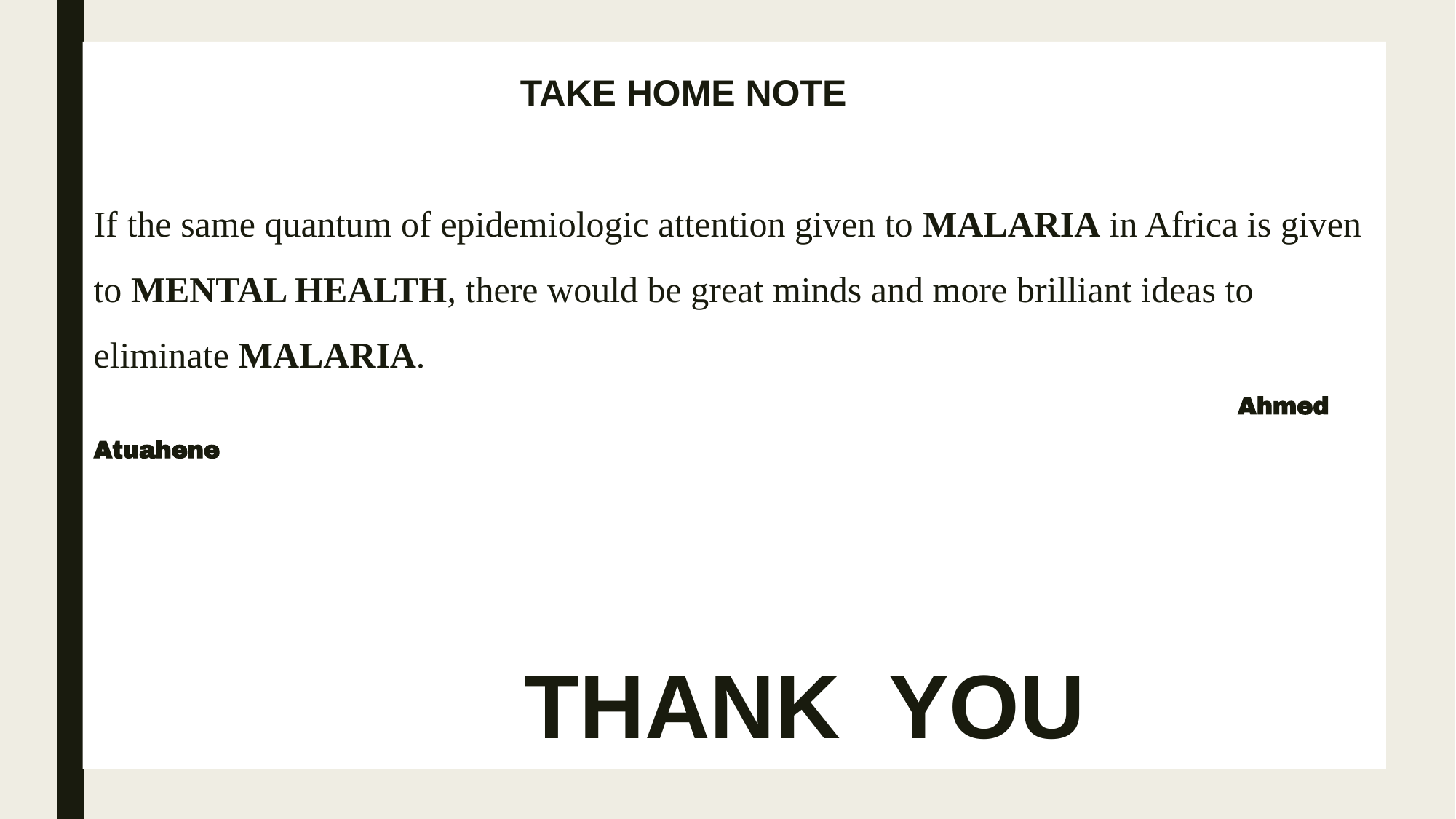

# TAKE HOME NOTE If the same quantum of epidemiologic attention given to MALARIA in Africa is given to MENTAL HEALTH, there would be great minds and more brilliant ideas to eliminate MALARIA. Ahmed Atuahene THANK  YOU